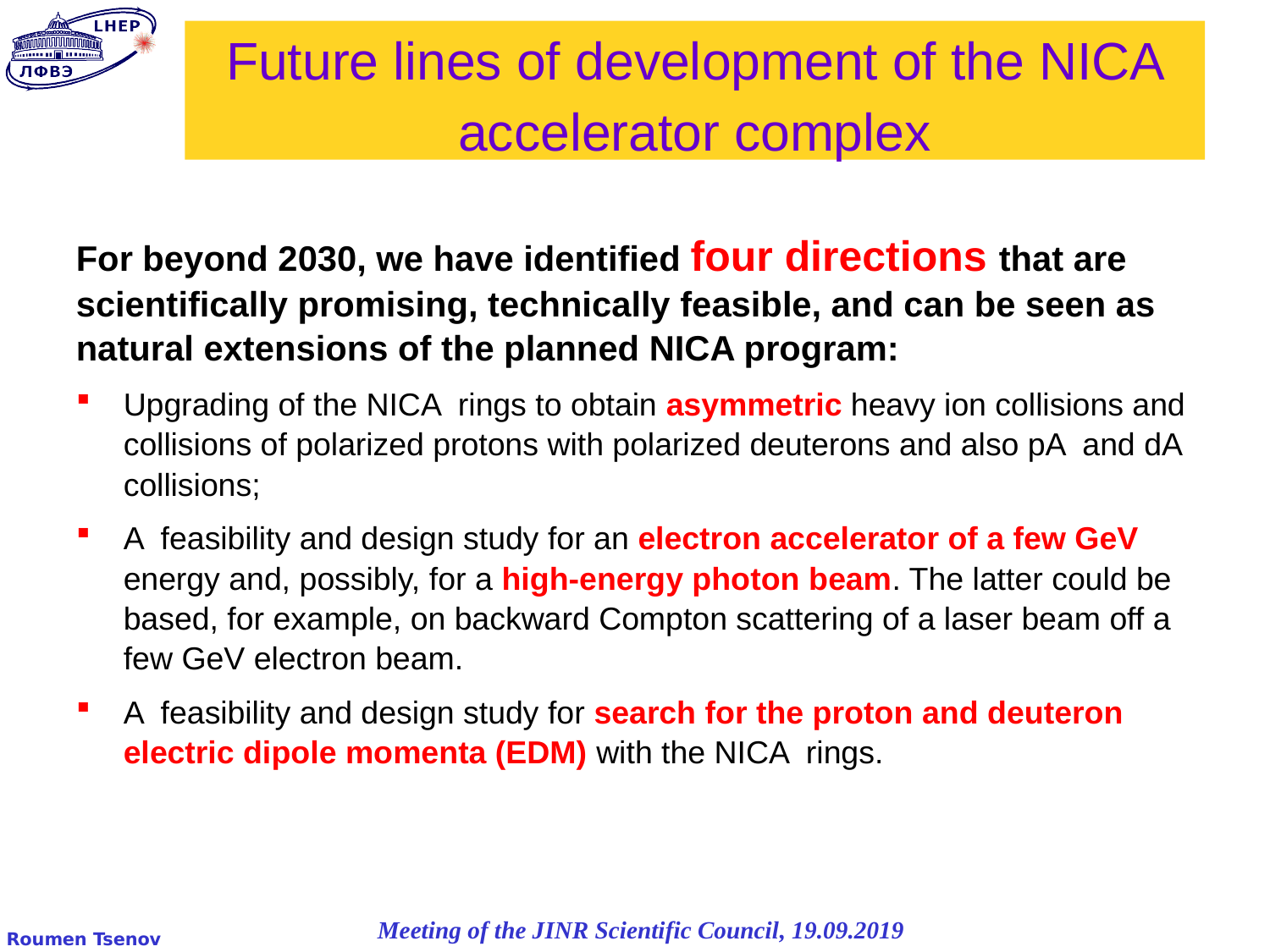

# Future lines of development of the NICA accelerator complex
For beyond 2030, we have identified four directions that are scientifically promising, technically feasible, and can be seen as natural extensions of the planned NICA program:
Upgrading of the NICA  rings to obtain asymmetric heavy ion collisions and collisions of polarized protons with polarized deuterons and also pA  and dA collisions;
A  feasibility and design study for an electron accelerator of a few GeV energy and, possibly, for a high-energy photon beam. The latter could be based, for example, on backward Compton scattering of a laser beam off a few GeV electron beam.
A  feasibility and design study for search for the proton and deuteron electric dipole momenta (EDM) with the NICA  rings.